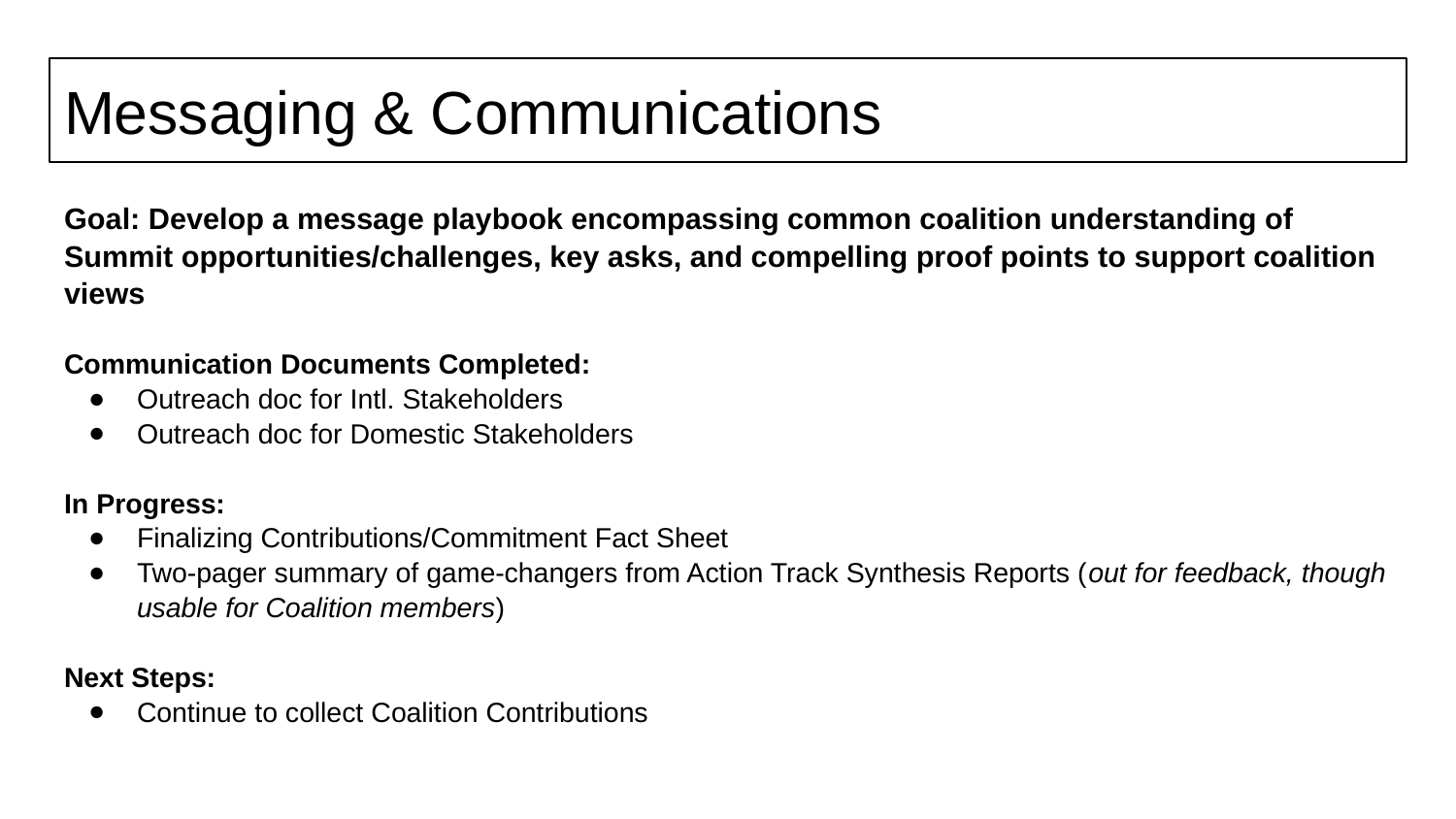

# Messaging & Communications
Goal: Develop a message playbook encompassing common coalition understanding of Summit opportunities/challenges, key asks, and compelling proof points to support coalition views

Communication Documents Completed:
Outreach doc for Intl. Stakeholders
Outreach doc for Domestic Stakeholders

In Progress:
Finalizing Contributions/Commitment Fact Sheet
Two-pager summary of game-changers from Action Track Synthesis Reports (out for feedback, though usable for Coalition members)

Next Steps:
Continue to collect Coalition Contributions